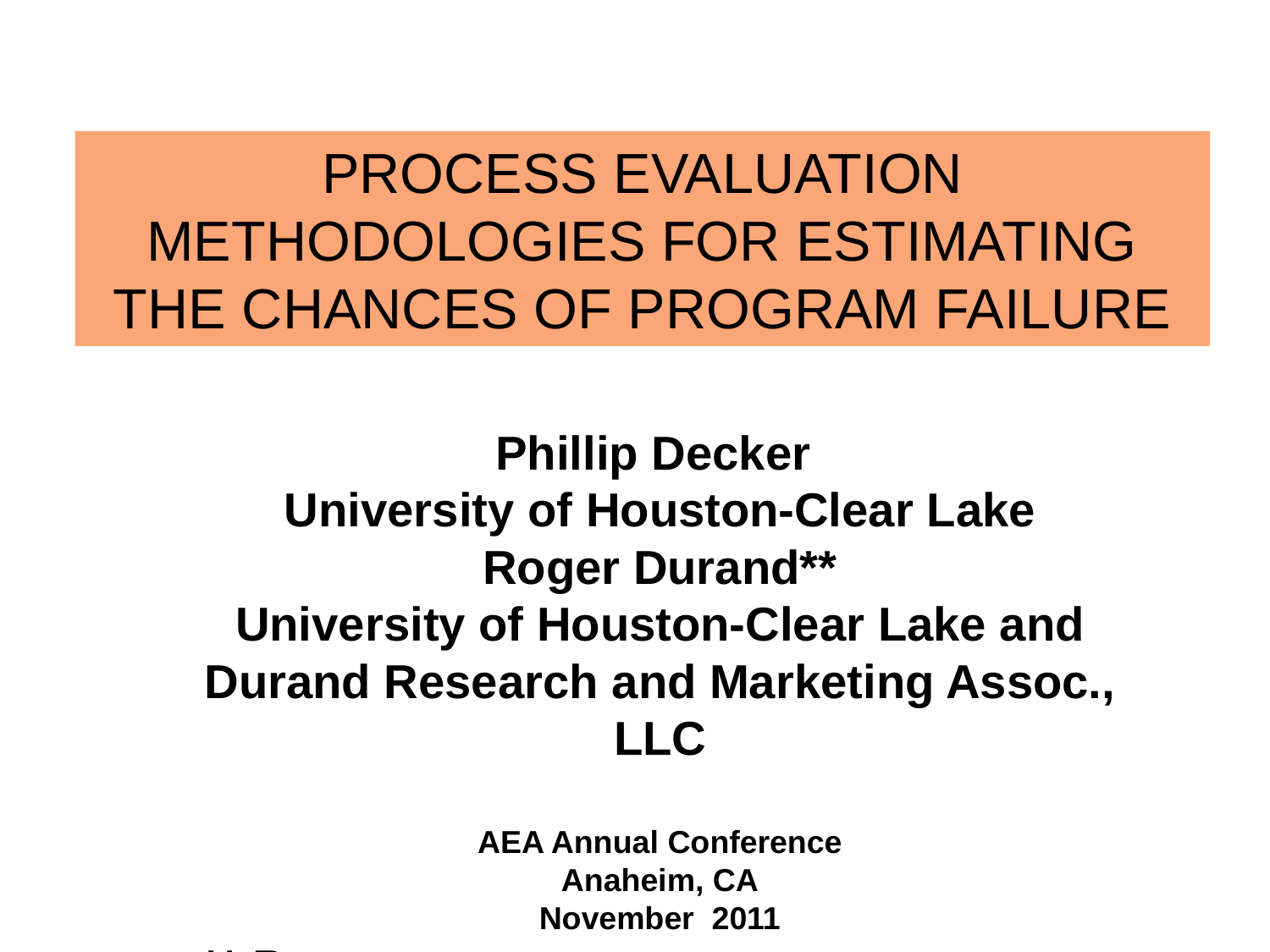

# PROCESS EVALUATION METHODOLOGIES FOR ESTIMATING THE CHANCES of PROGRAM FAILURE
Phillip Decker
University of Houston-Clear Lake
Roger Durand**
University of Houston-Clear Lake and
Durand Research and Marketing Assoc., LLC

AEA Annual Conference
Anaheim, CA
November  2011
** Presenter